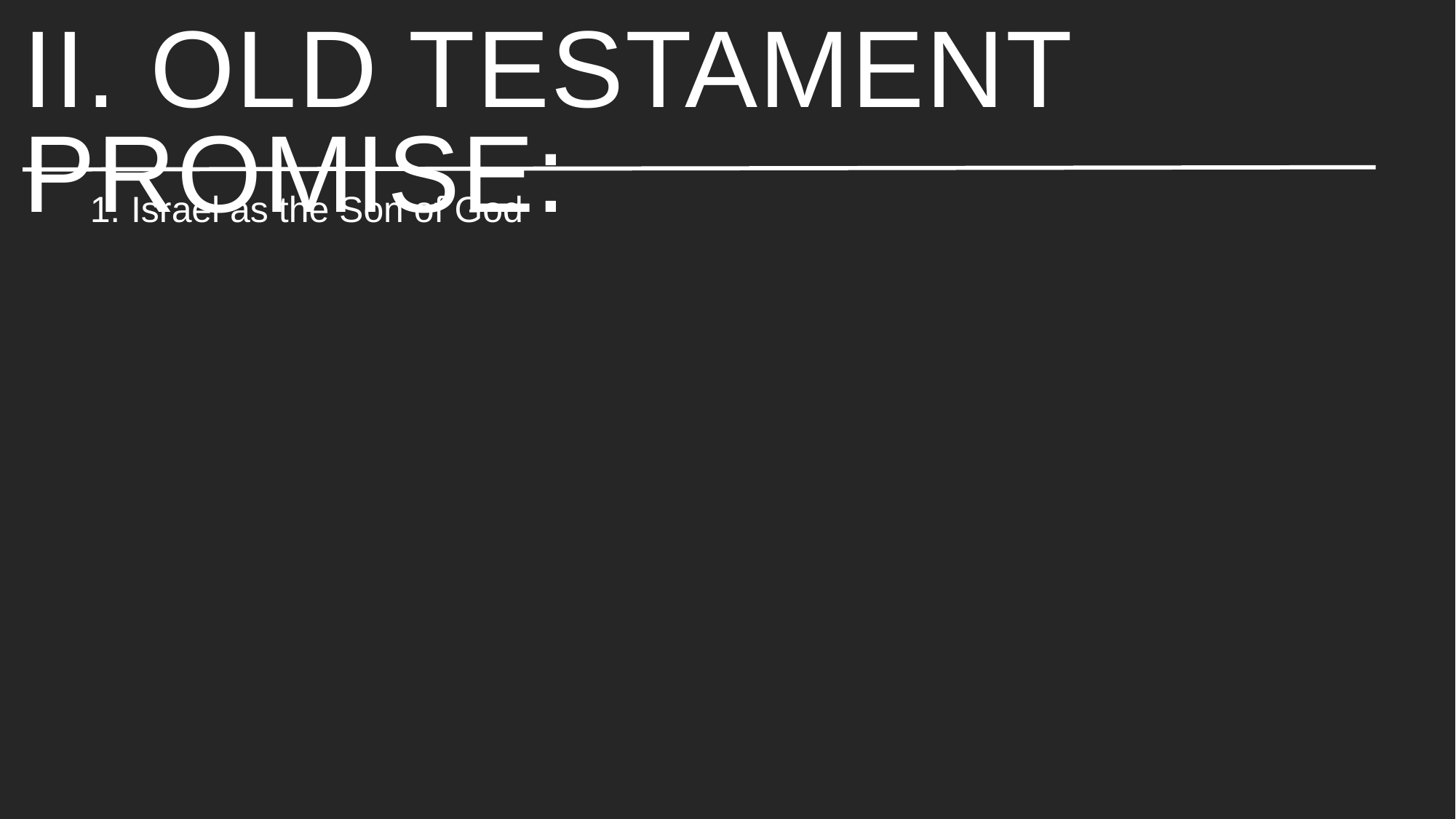

# ii. Old Testament Promise:
Israel as the Son of God